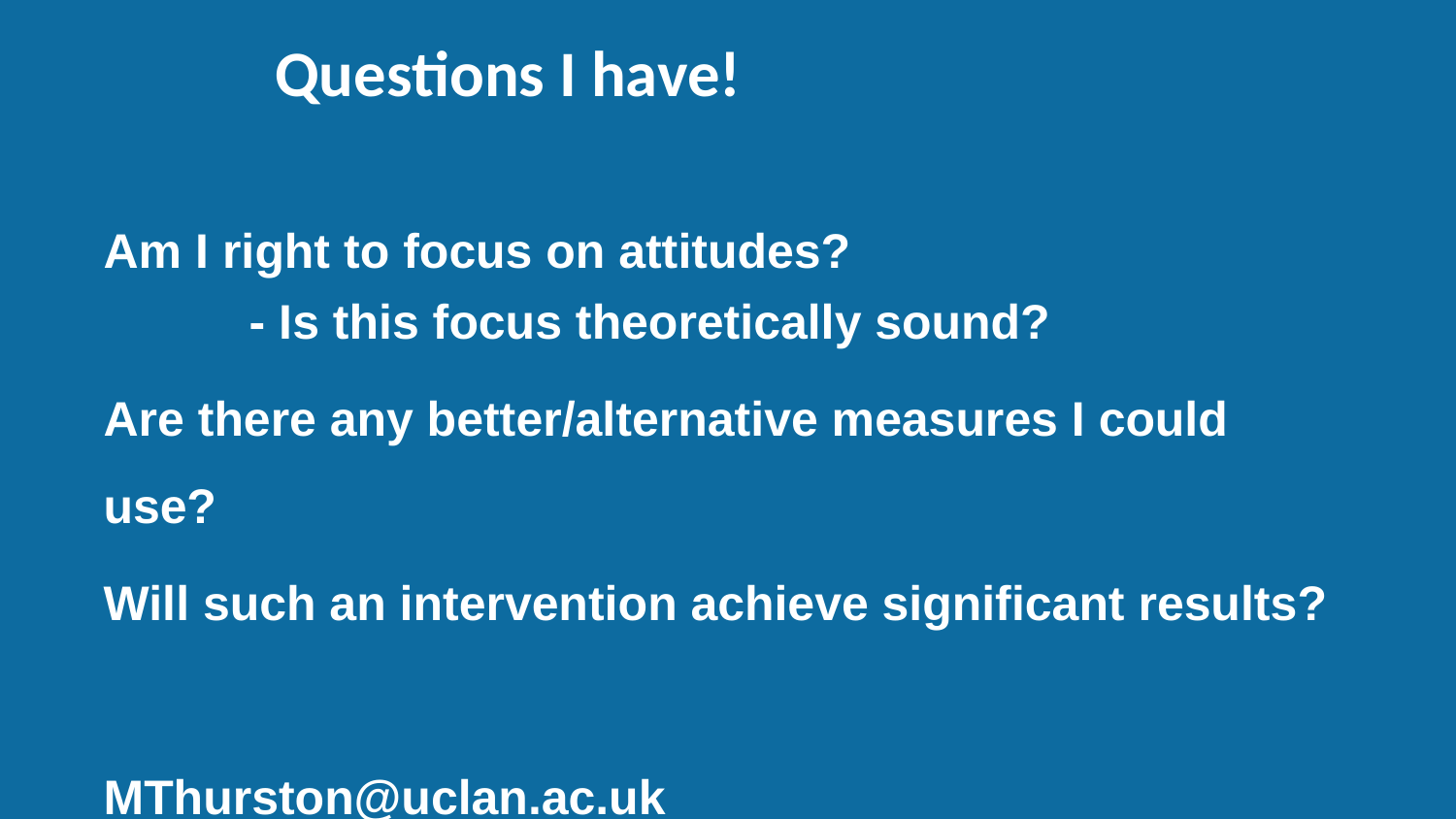

Questions I have!
Am I right to focus on attitudes?
	- Is this focus theoretically sound?
Are there any better/alternative measures I could use?
Will such an intervention achieve significant results?

MThurston@uclan.ac.uk